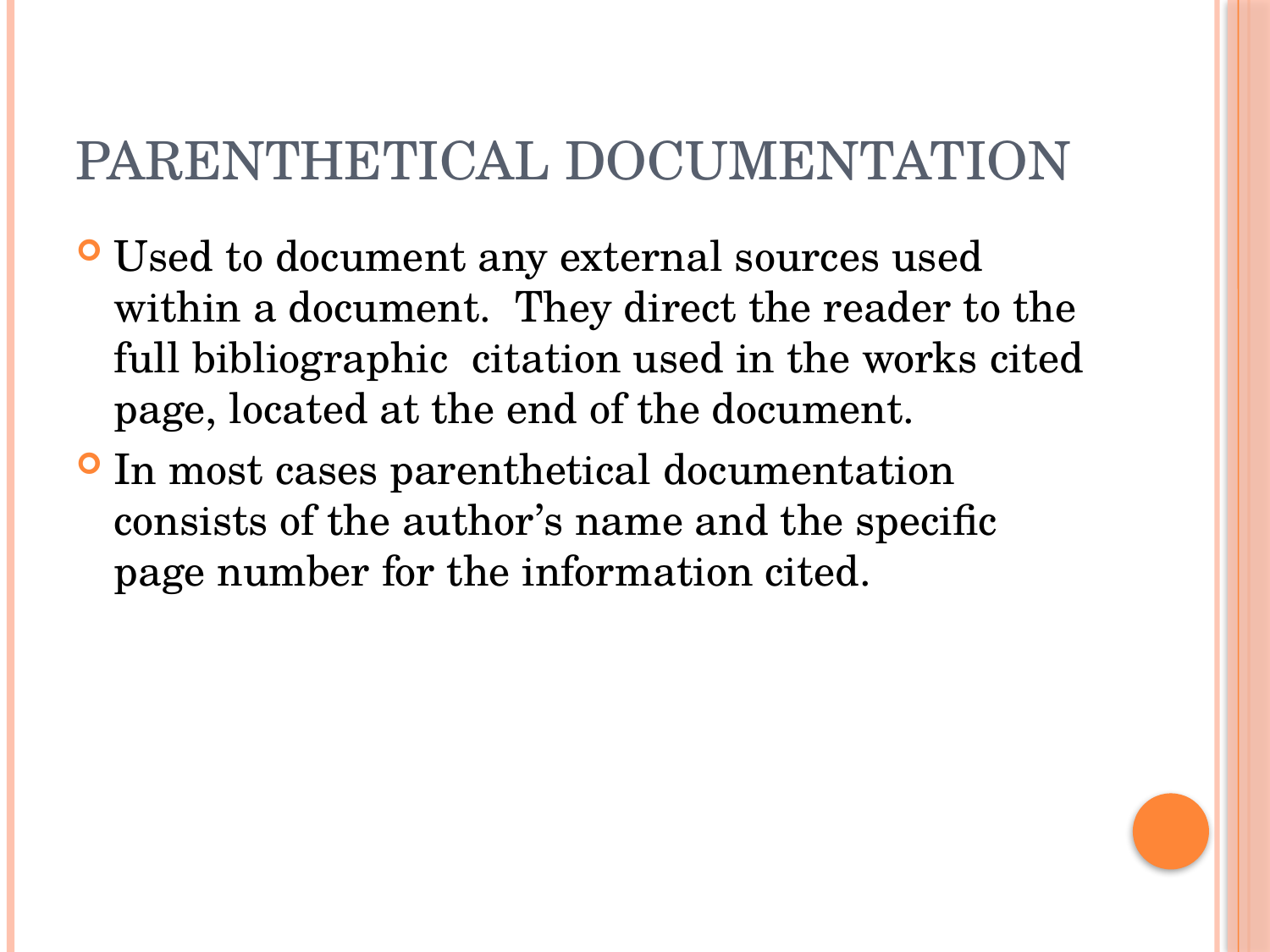

# Parenthetical documentation
Used to document any external sources used within a document.  They direct the reader to the full bibliographic  citation used in the works cited page, located at the end of the document.
In most cases parenthetical documentation consists of the author’s name and the specific page number for the information cited.